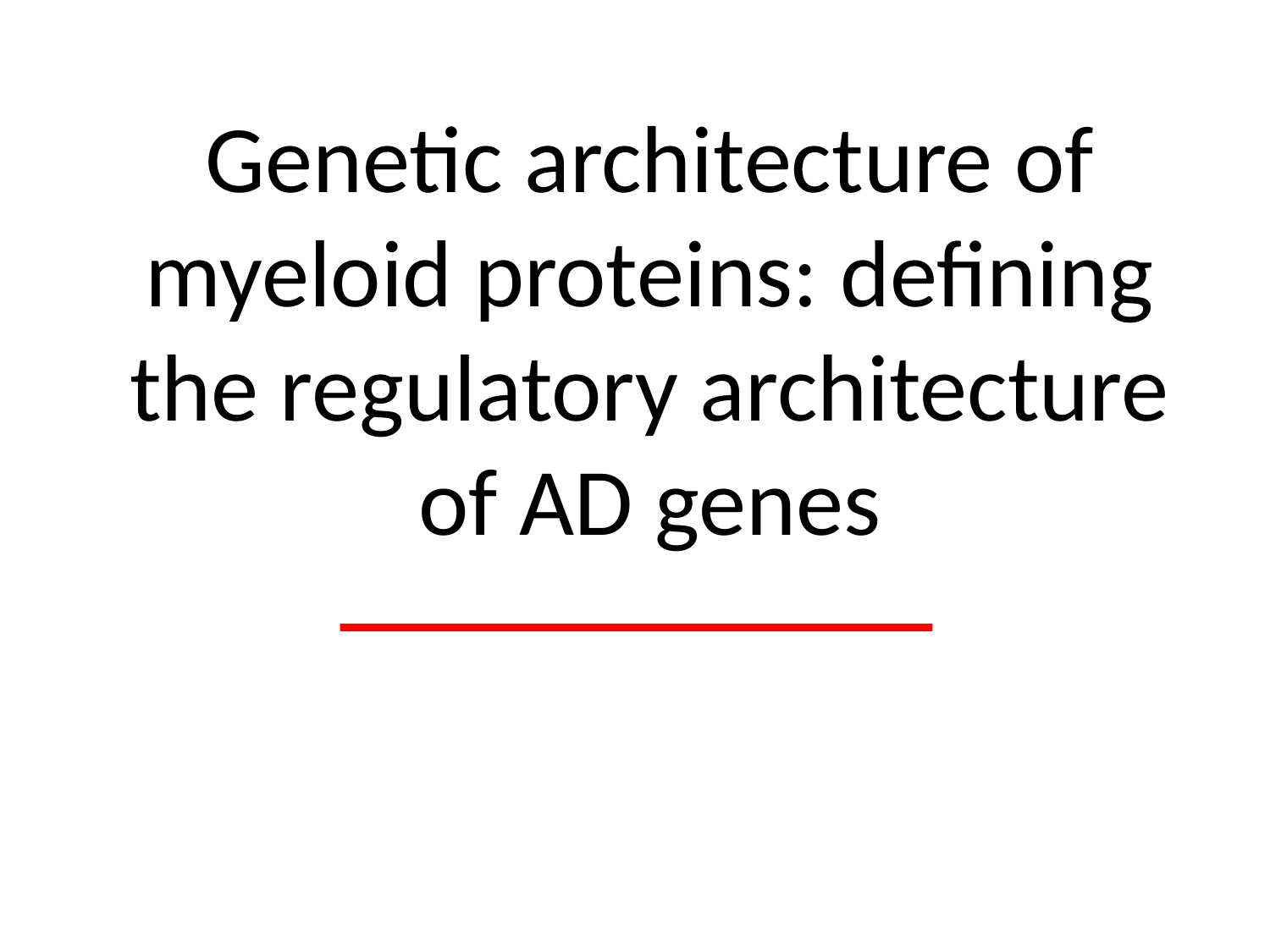

# Genetic architecture of myeloid proteins: defining the regulatory architecture of AD genes